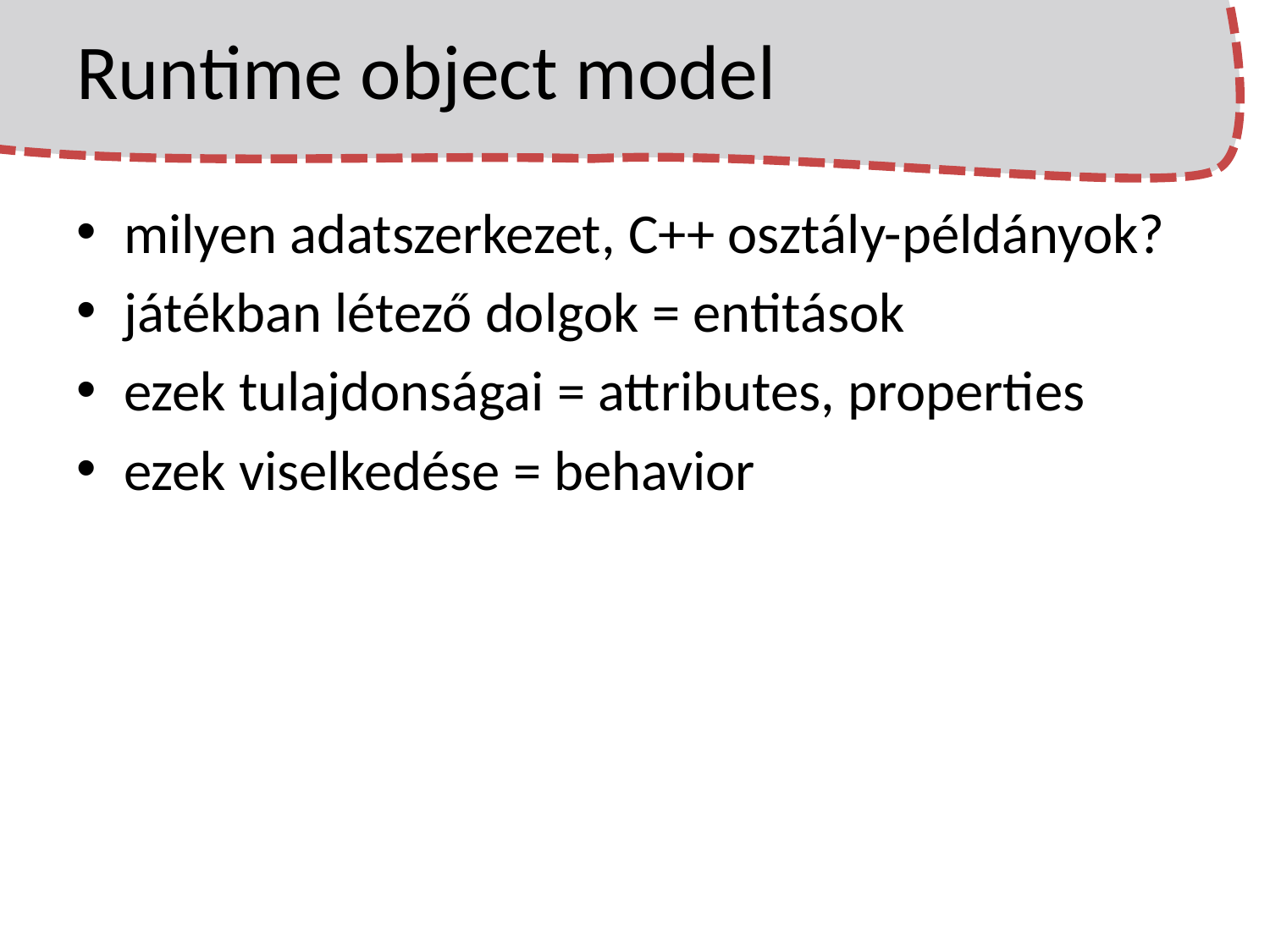

# Runtime object model
milyen adatszerkezet, C++ osztály-példányok?
játékban létező dolgok = entitások
ezek tulajdonságai = attributes, properties
ezek viselkedése = behavior